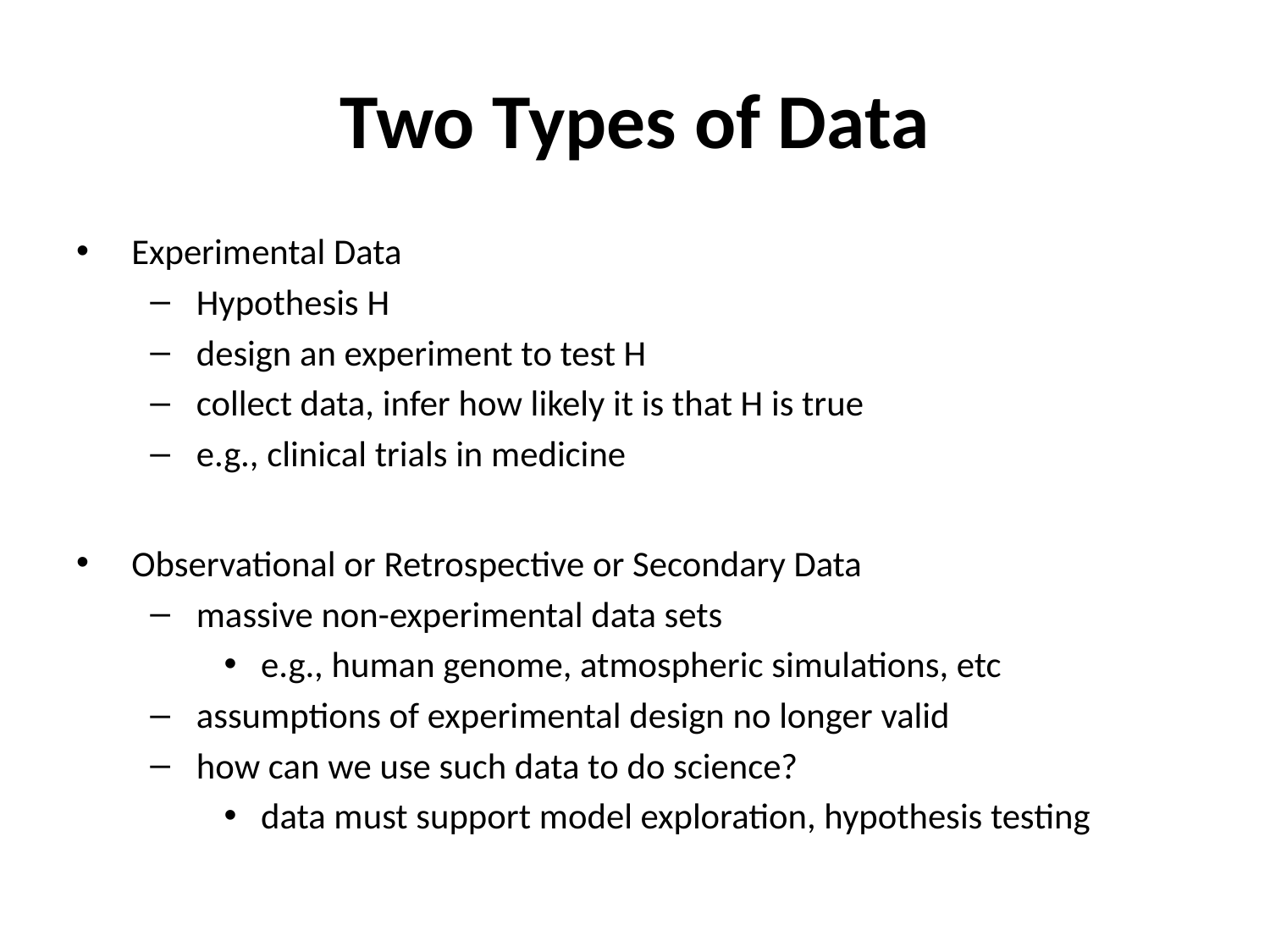

# Two Types of Data
Experimental Data
Hypothesis H
design an experiment to test H
collect data, infer how likely it is that H is true
e.g., clinical trials in medicine

Observational or Retrospective or Secondary Data
massive non-experimental data sets
e.g., human genome, atmospheric simulations, etc
assumptions of experimental design no longer valid
how can we use such data to do science?
data must support model exploration, hypothesis testing